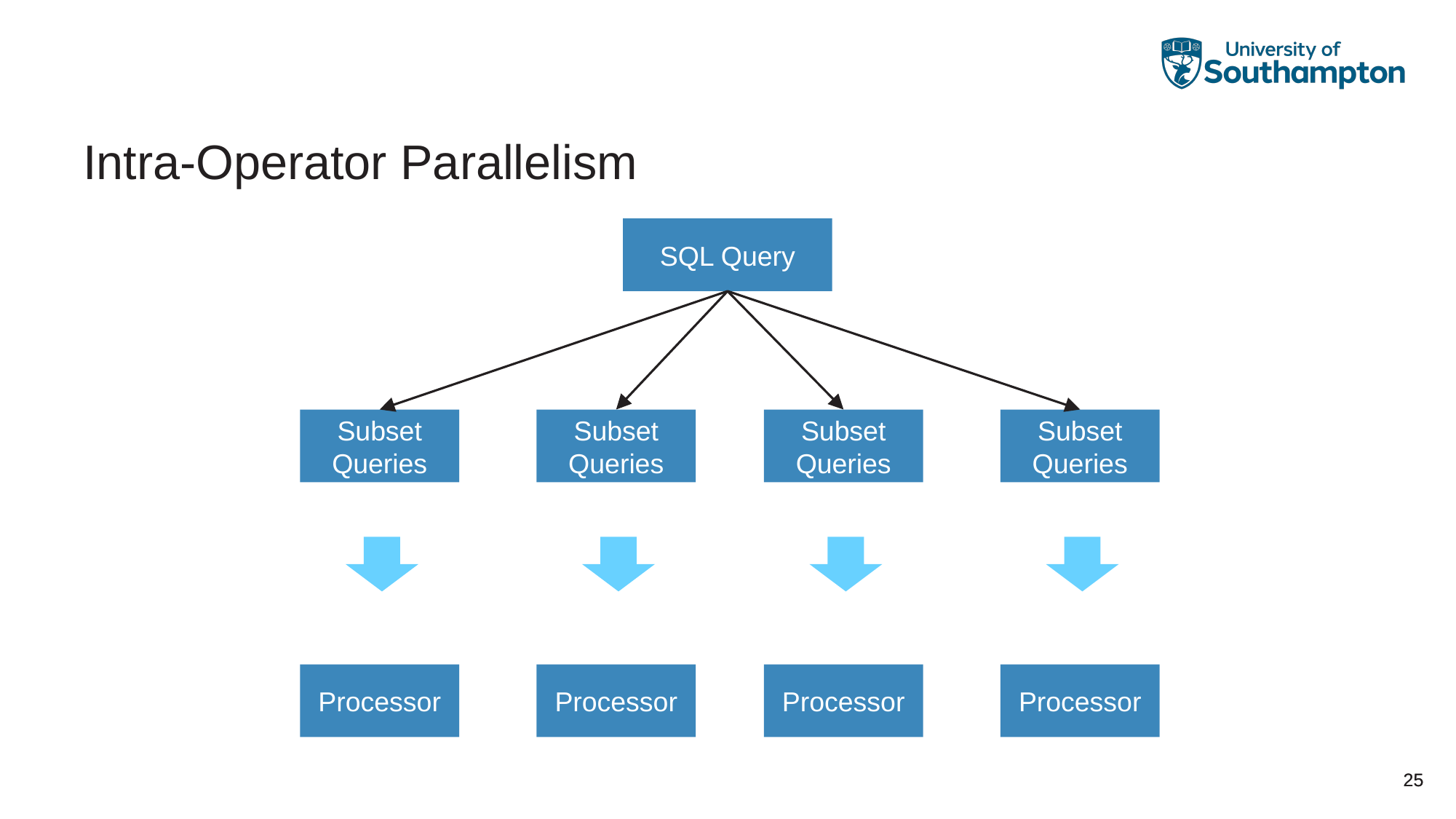

# Intra-Operator Parallelism
SQL Query
Subset
Queries
Subset
Queries
Subset
Queries
Subset
Queries

Processor
Processor
Processor
Processor

25